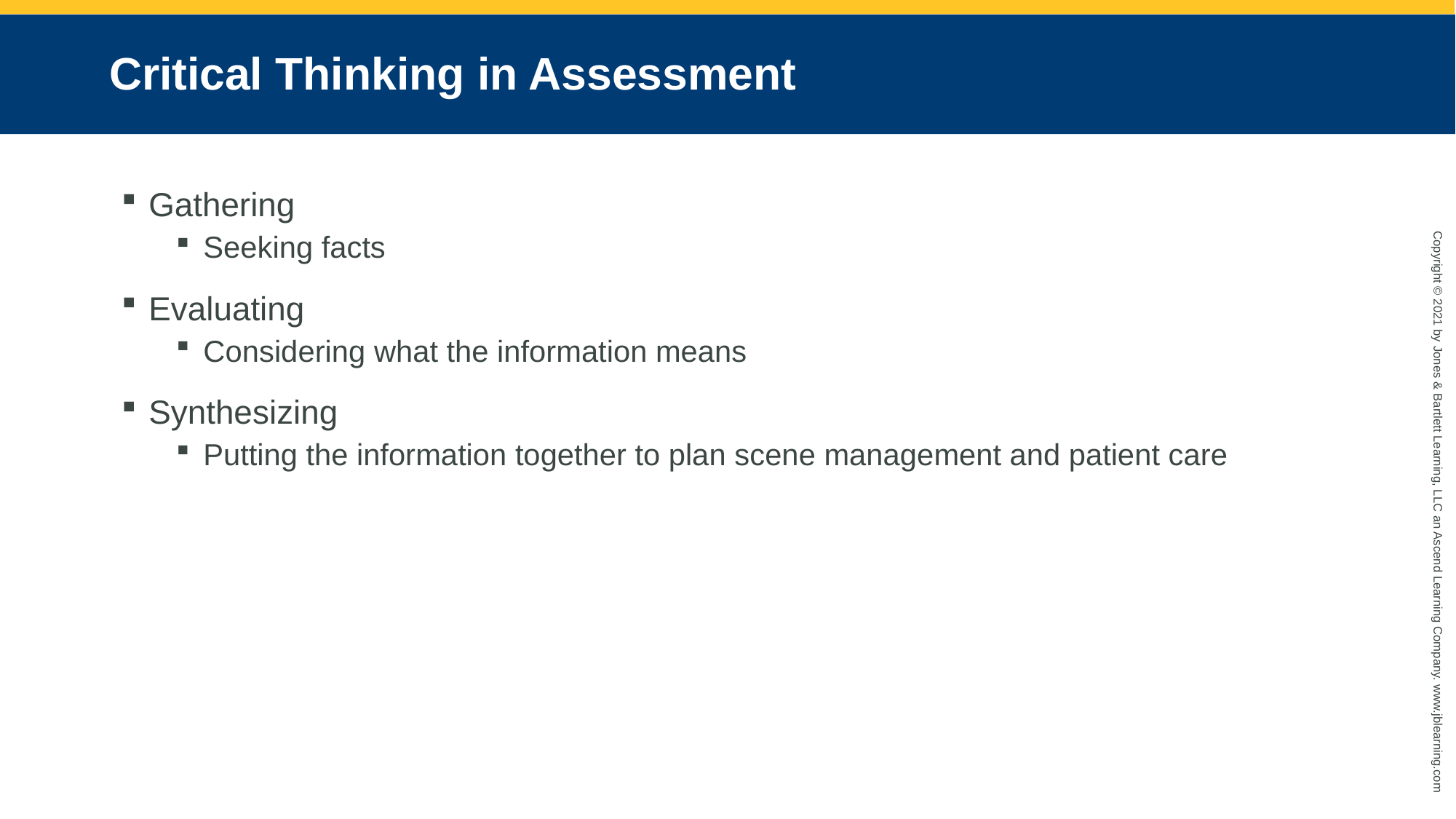

# Critical Thinking in Assessment
Gathering
Seeking facts
Evaluating
Considering what the information means
Synthesizing
Putting the information together to plan scene management and patient care